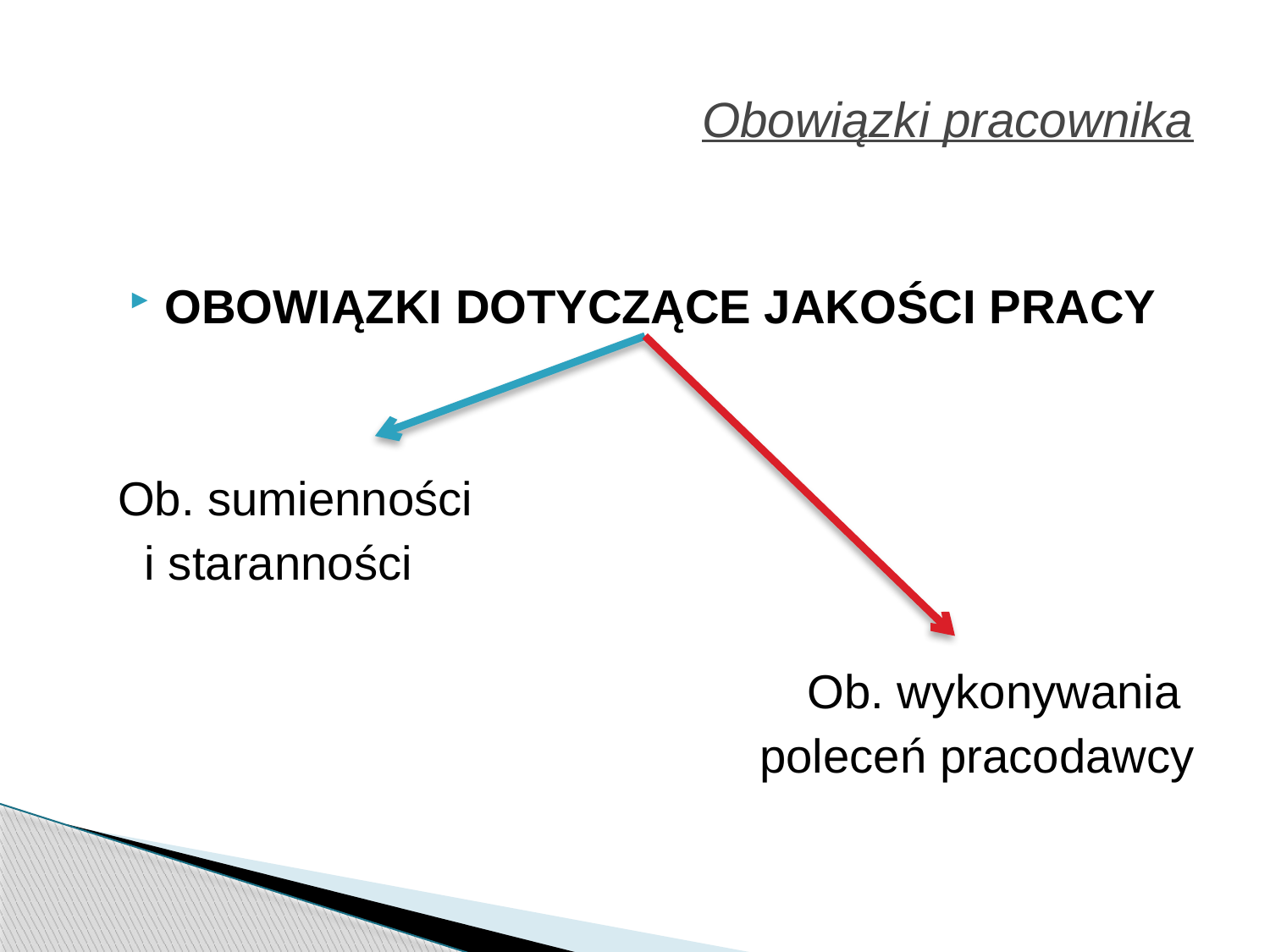

# Obowiązki pracownika

OBOWIĄZKI DOTYCZĄCE JAKOŚCI PRACY

  Ob. sumienności
    i staranności

Ob. wykonywania
poleceń pracodawcy